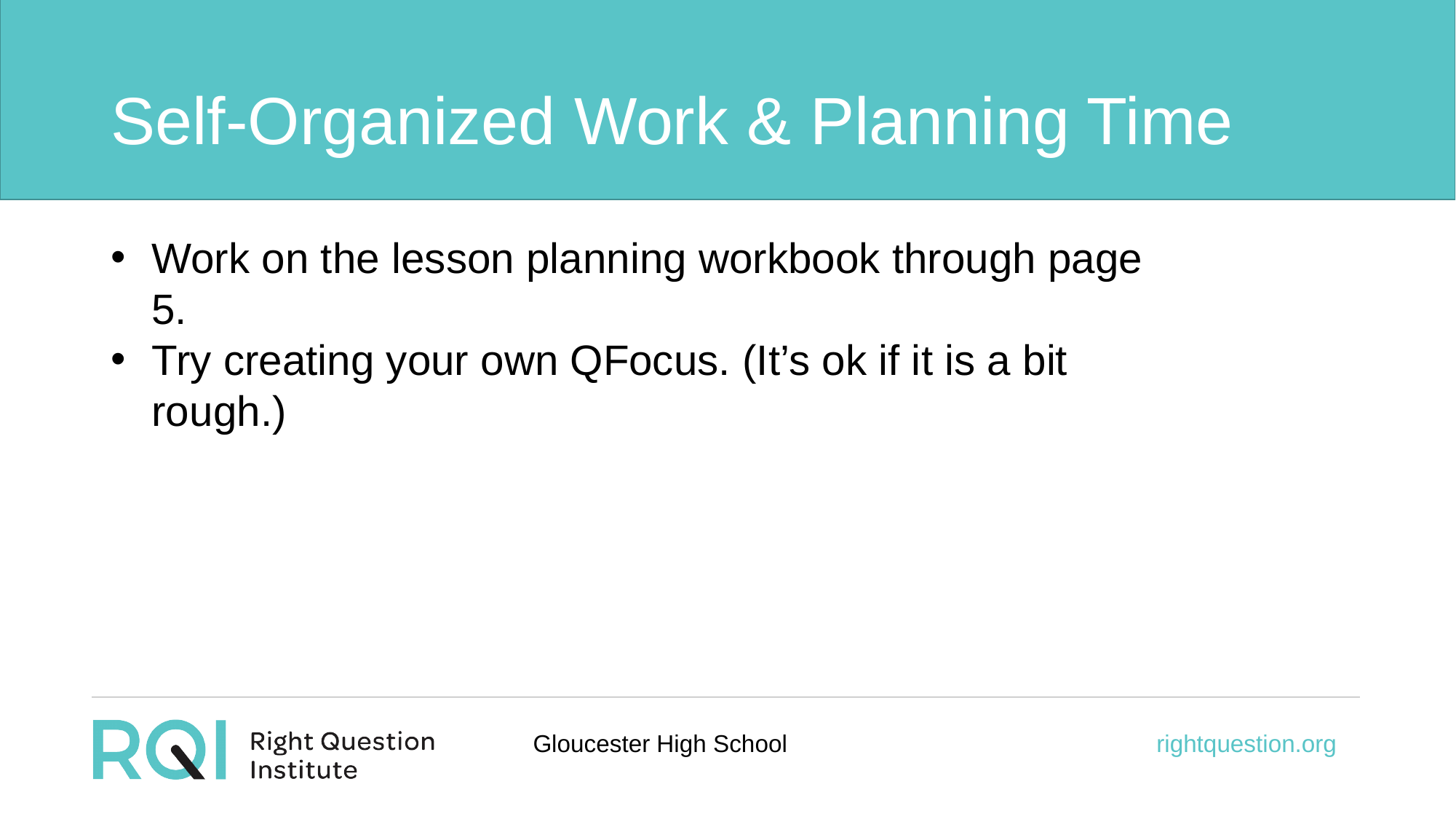

# Self-Organized Work & Planning Time
Work on the lesson planning workbook through page 5.
Try creating your own QFocus. (It’s ok if it is a bit rough.)